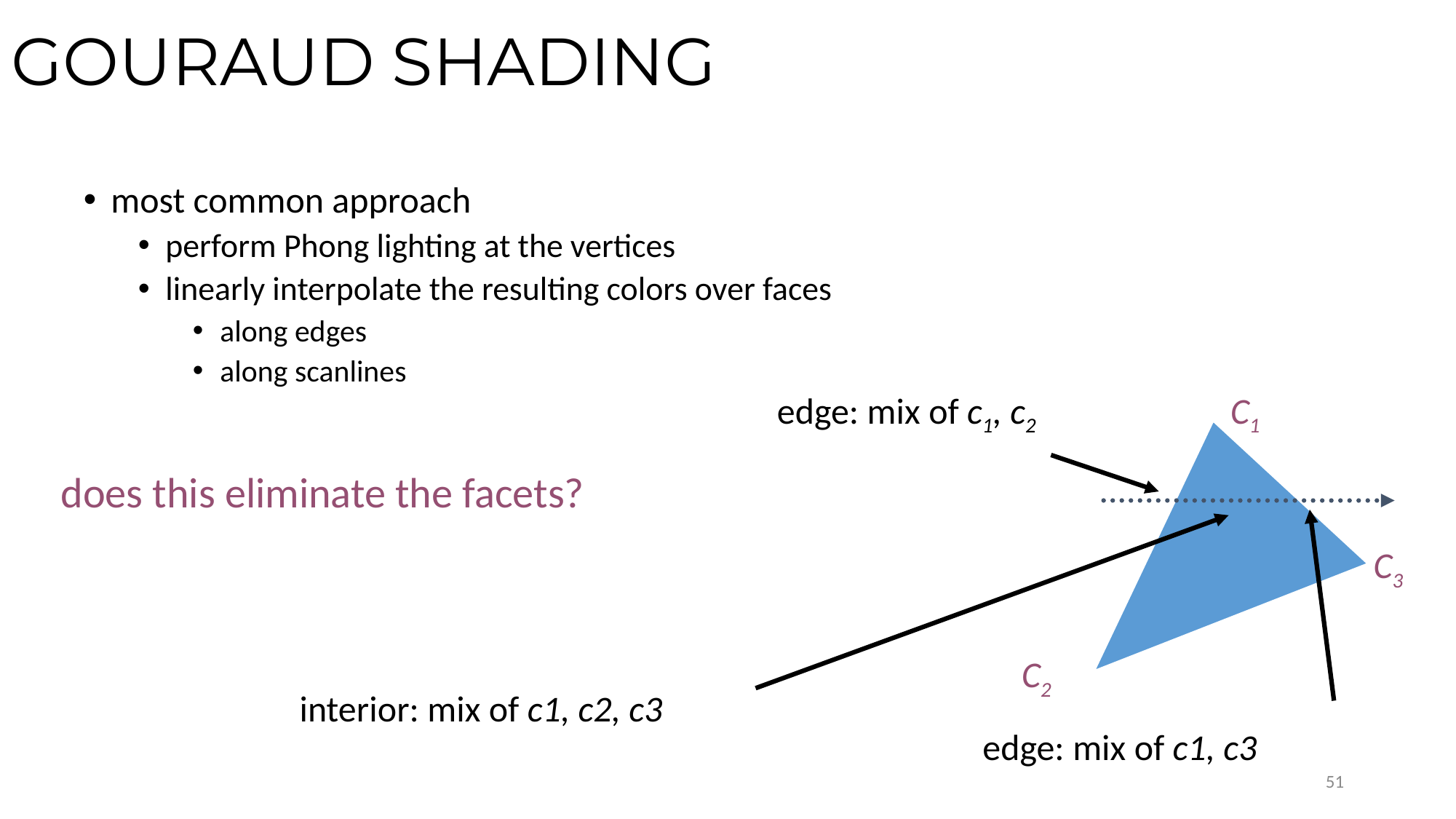

# Gouraud Shading
most common approach
perform Phong lighting at the vertices
linearly interpolate the resulting colors over faces
along edges
along scanlines

edge: mix of c1, c2
C1

does this eliminate the facets?

C3
C2
interior: mix of c1, c2, c3
edge: mix of c1, c3
51